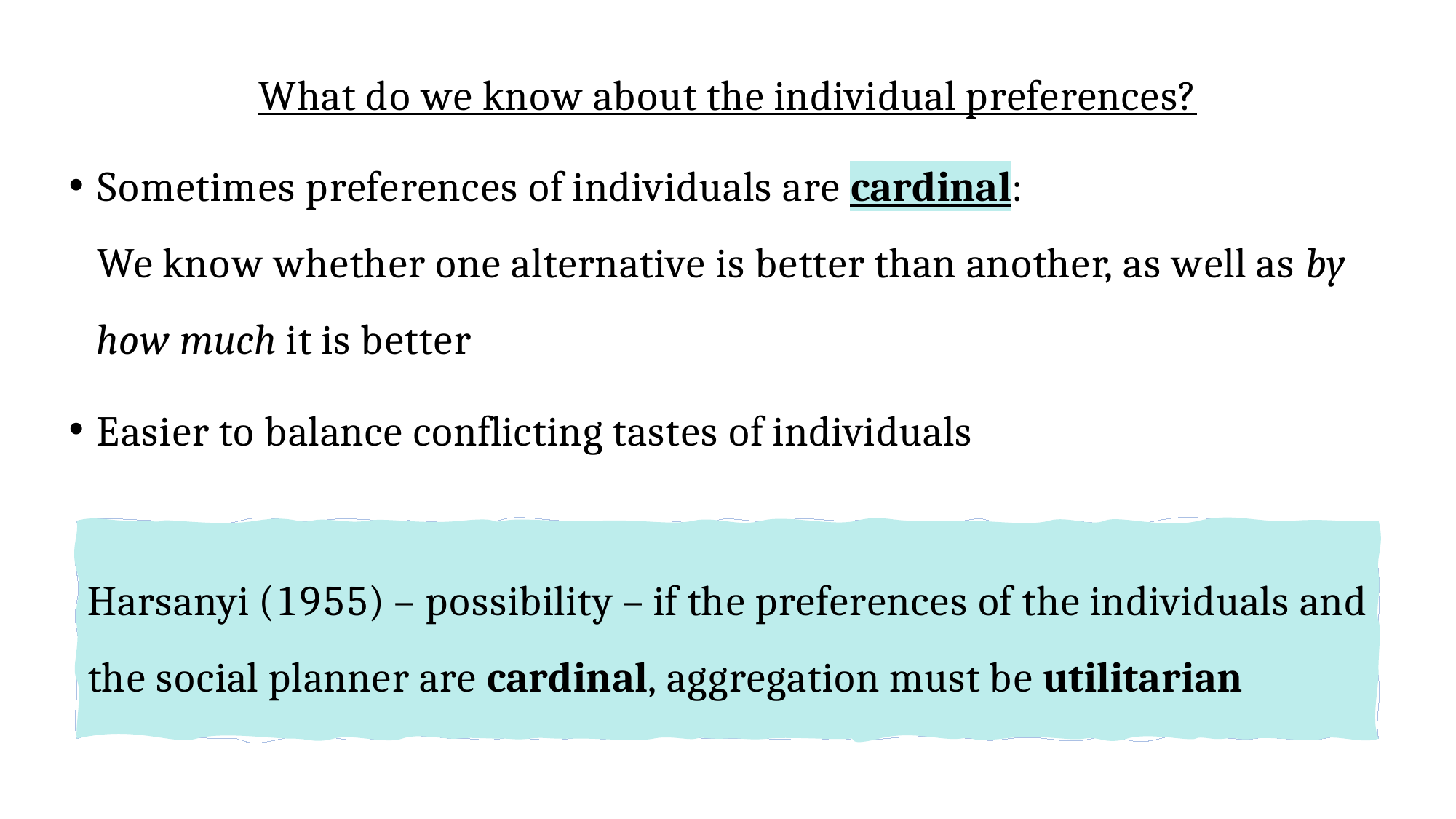

What do we know about the individual preferences?
Sometimes preferences of individuals are cardinal:
We know whether one alternative is better than another, as well as by how much it is better
Easier to balance conflicting tastes of individuals

Harsanyi (1955) – possibility – if the preferences of the individuals and the social planner are cardinal, aggregation must be utilitarian